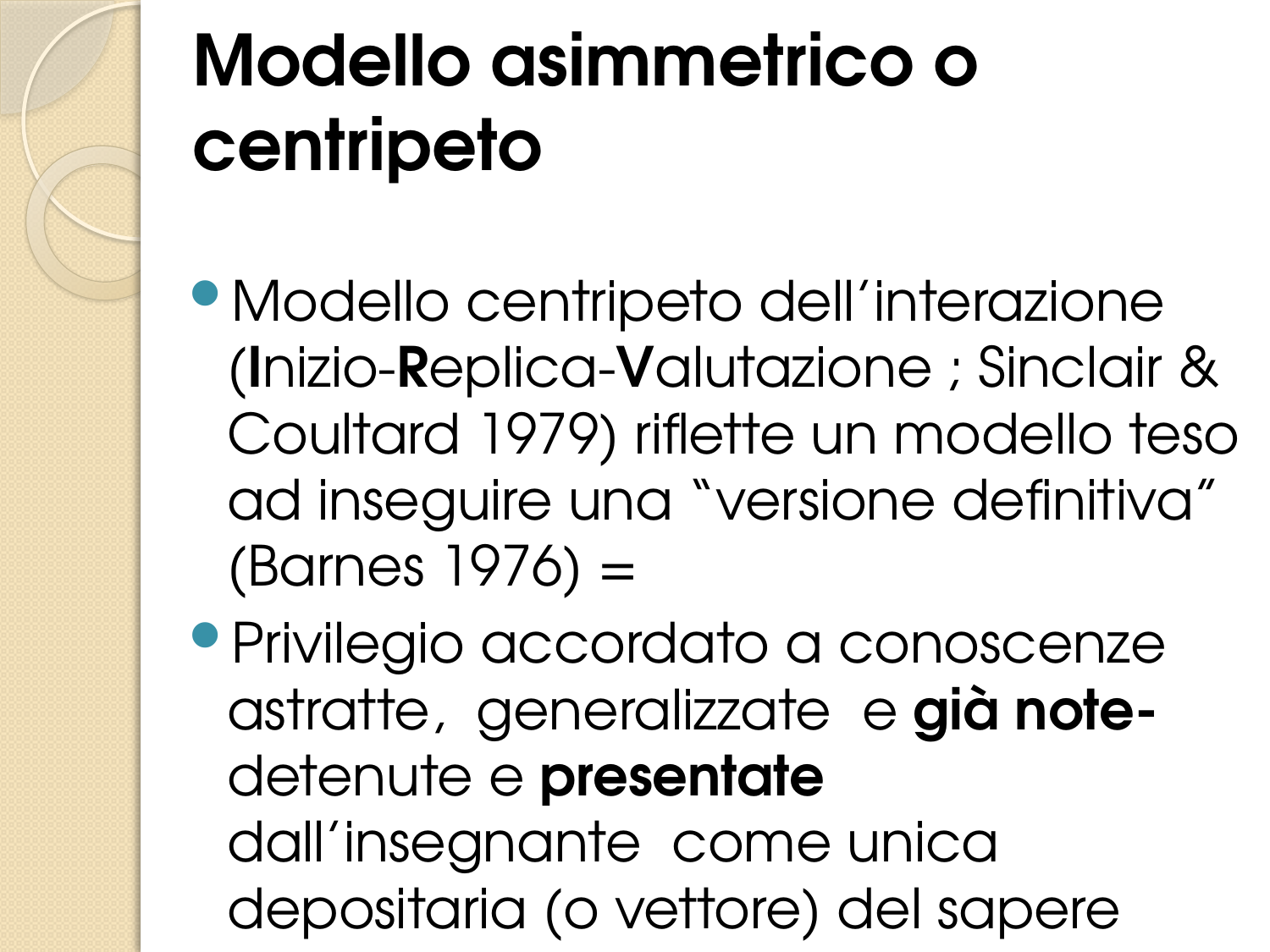

Modello asimmetrico o centripeto
#
Modello centripeto dell’interazione (Inizio-Replica-Valutazione ; Sinclair & Coultard 1979) riflette un modello teso ad inseguire una “versione definitiva” (Barnes 1976) =
Privilegio accordato a conoscenze astratte,  generalizzate  e già note-  detenute e presentate dall’insegnante  come unica depositaria (o vettore) del sapere